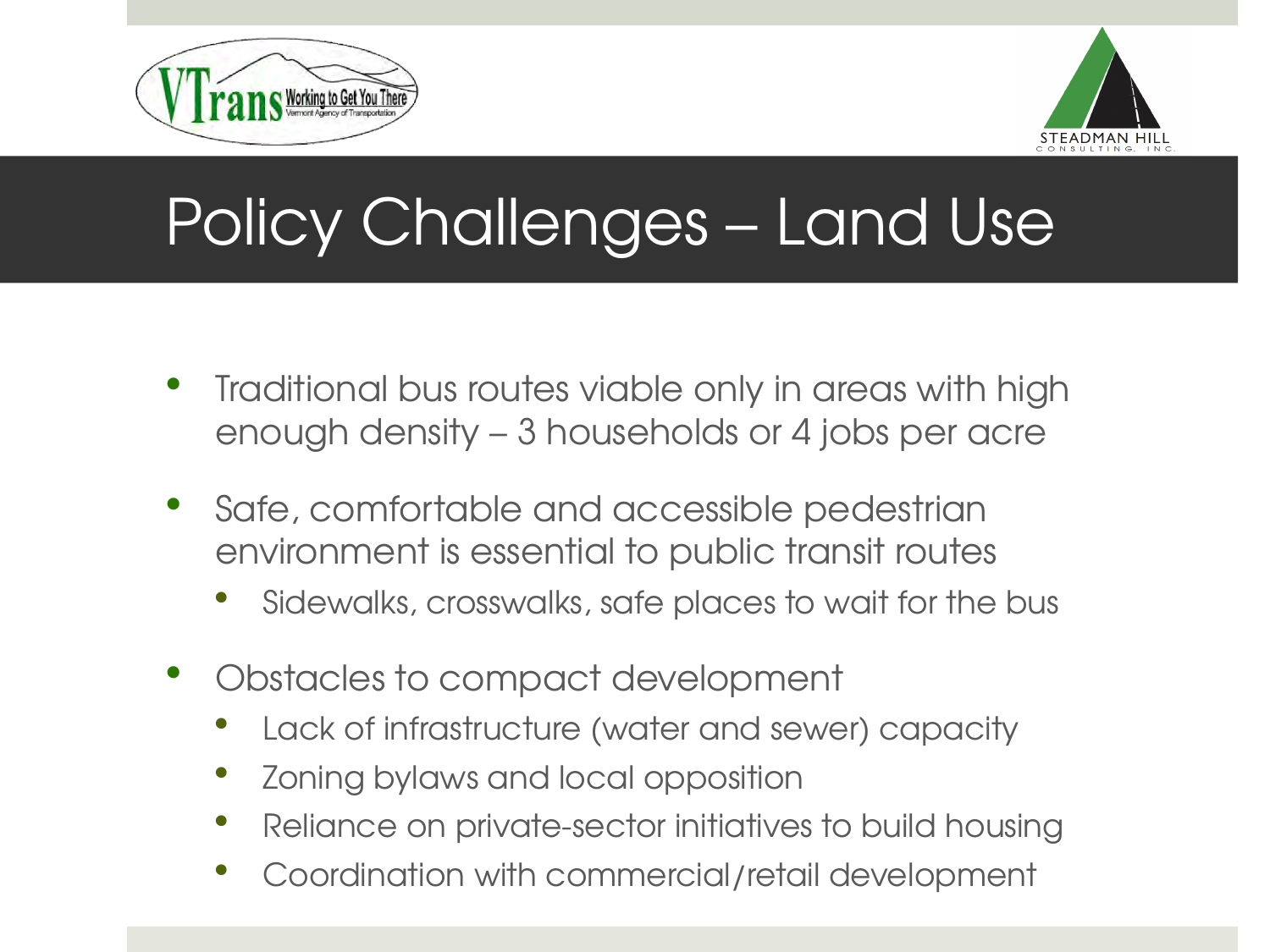

# Policy Challenges – Land Use
Traditional bus routes viable only in areas with high enough density – 3 households or 4 jobs per acre
Safe, comfortable and accessible pedestrian environment is essential to public transit routes
Sidewalks, crosswalks, safe places to wait for the bus
Obstacles to compact development
Lack of infrastructure (water and sewer) capacity
Zoning bylaws and local opposition
Reliance on private-sector initiatives to build housing
Coordination with commercial/retail development